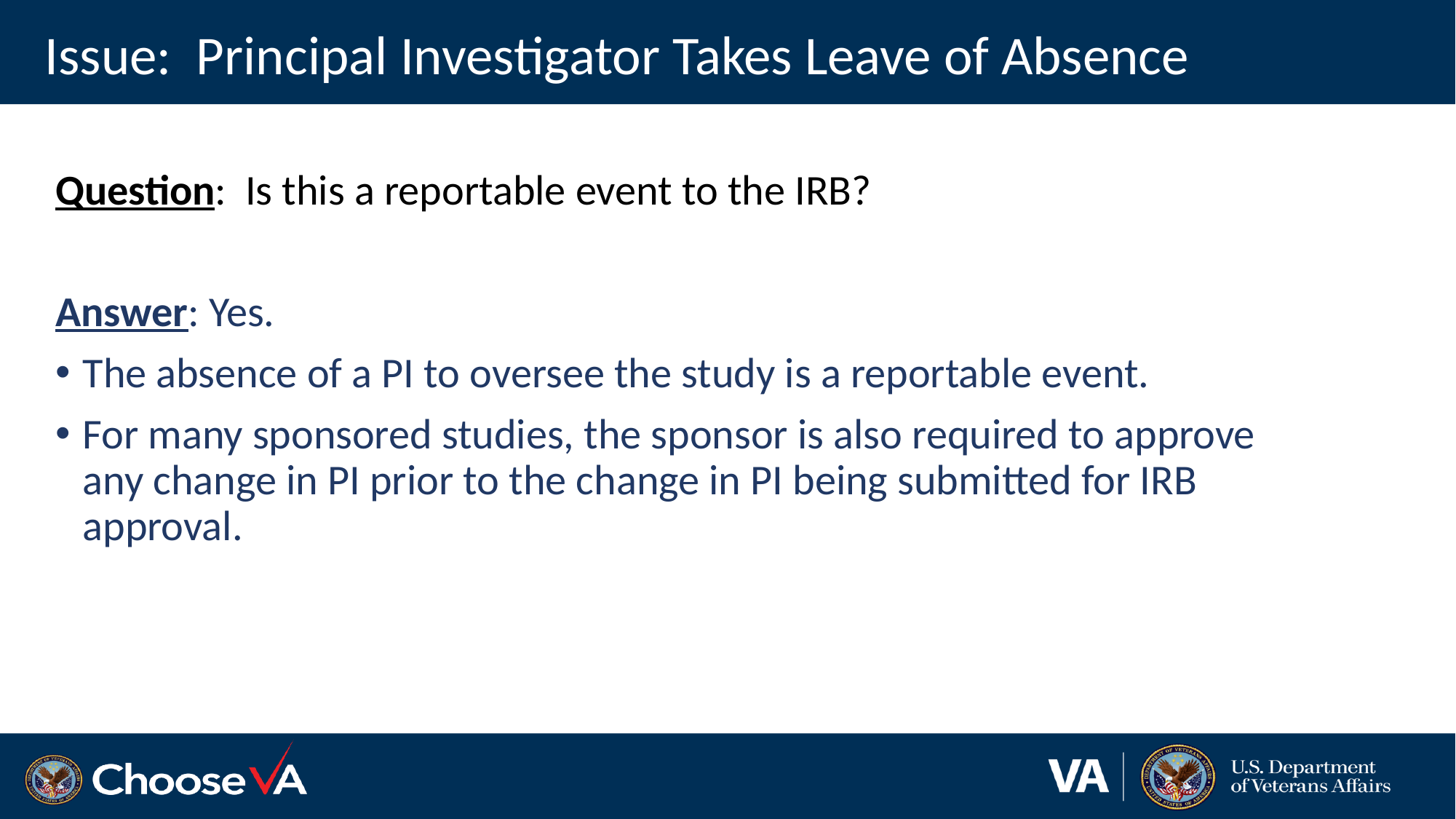

# Issue:  Principal Investigator Takes Leave of Absence
Question:  Is this a reportable event to the IRB?

Answer: Yes.
The absence of a PI to oversee the study is a reportable event.
For many sponsored studies, the sponsor is also required to approve any change in PI prior to the change in PI being submitted for IRB approval.